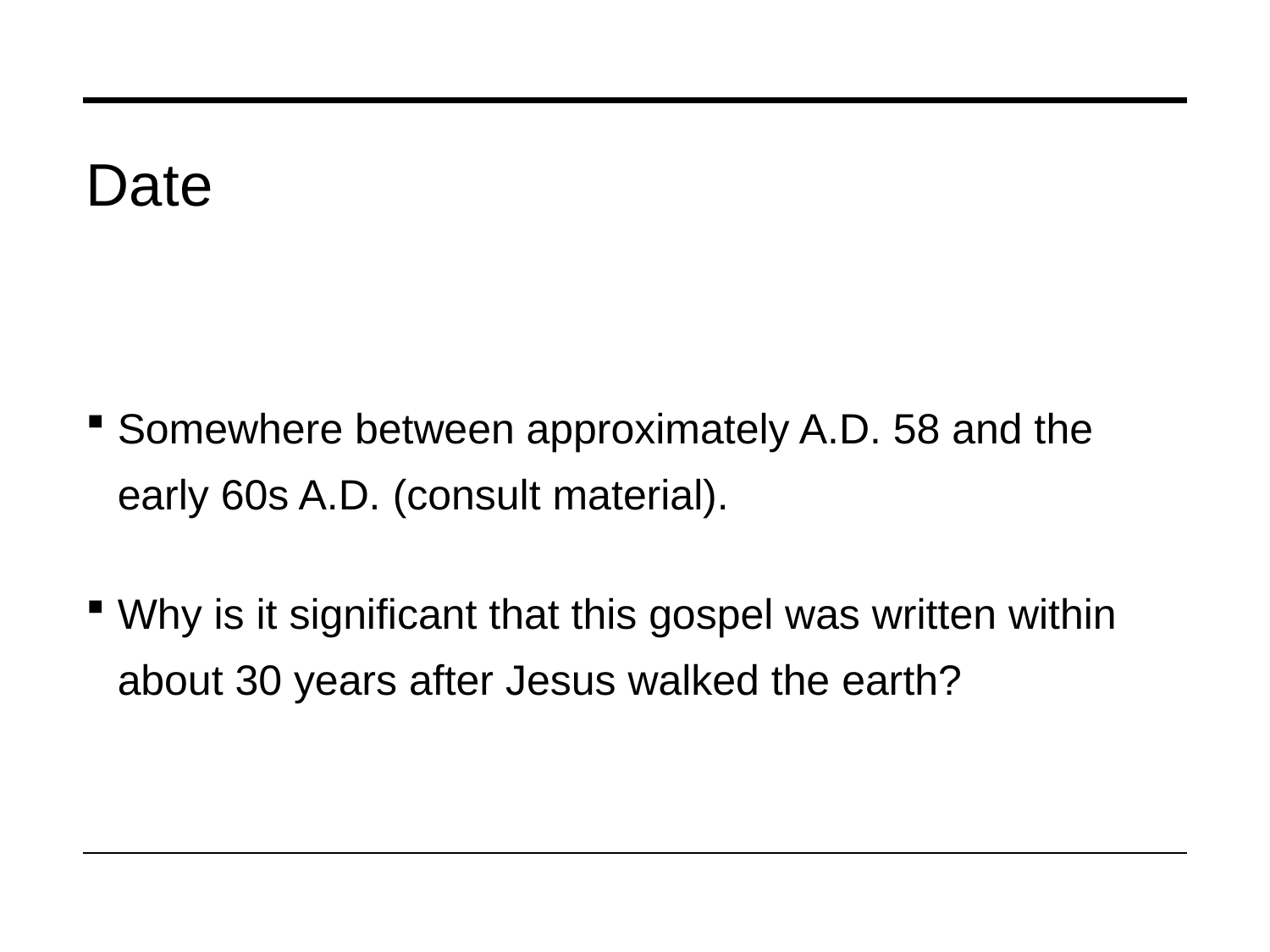

# Date
Somewhere between approximately A.D. 58 and the early 60s A.D. (consult material).
Why is it significant that this gospel was written within about 30 years after Jesus walked the earth?